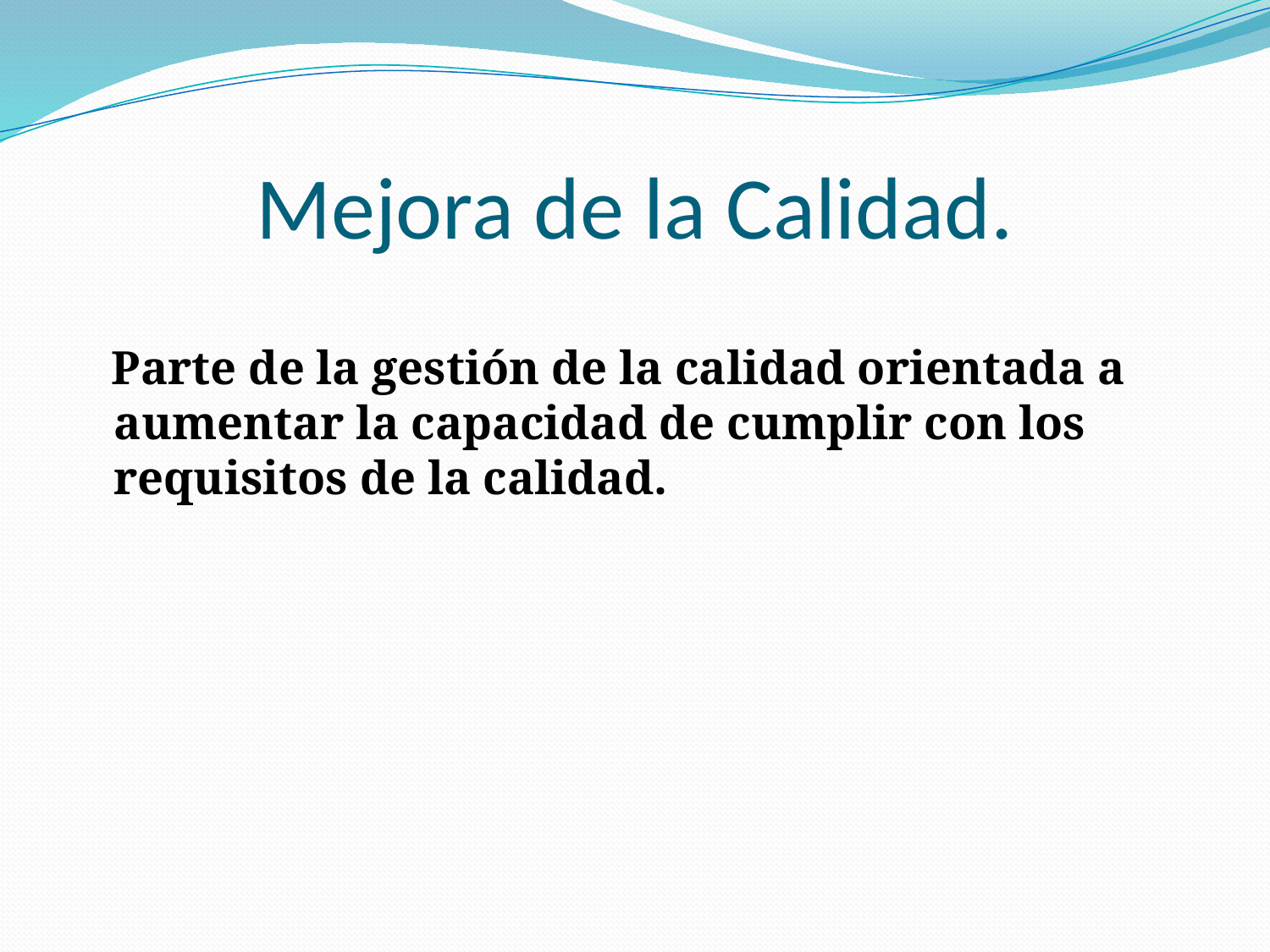

# Mejora de la Calidad.

   Parte de la gestión de la calidad orientada a aumentar la capacidad de cumplir con los requisitos de la calidad.